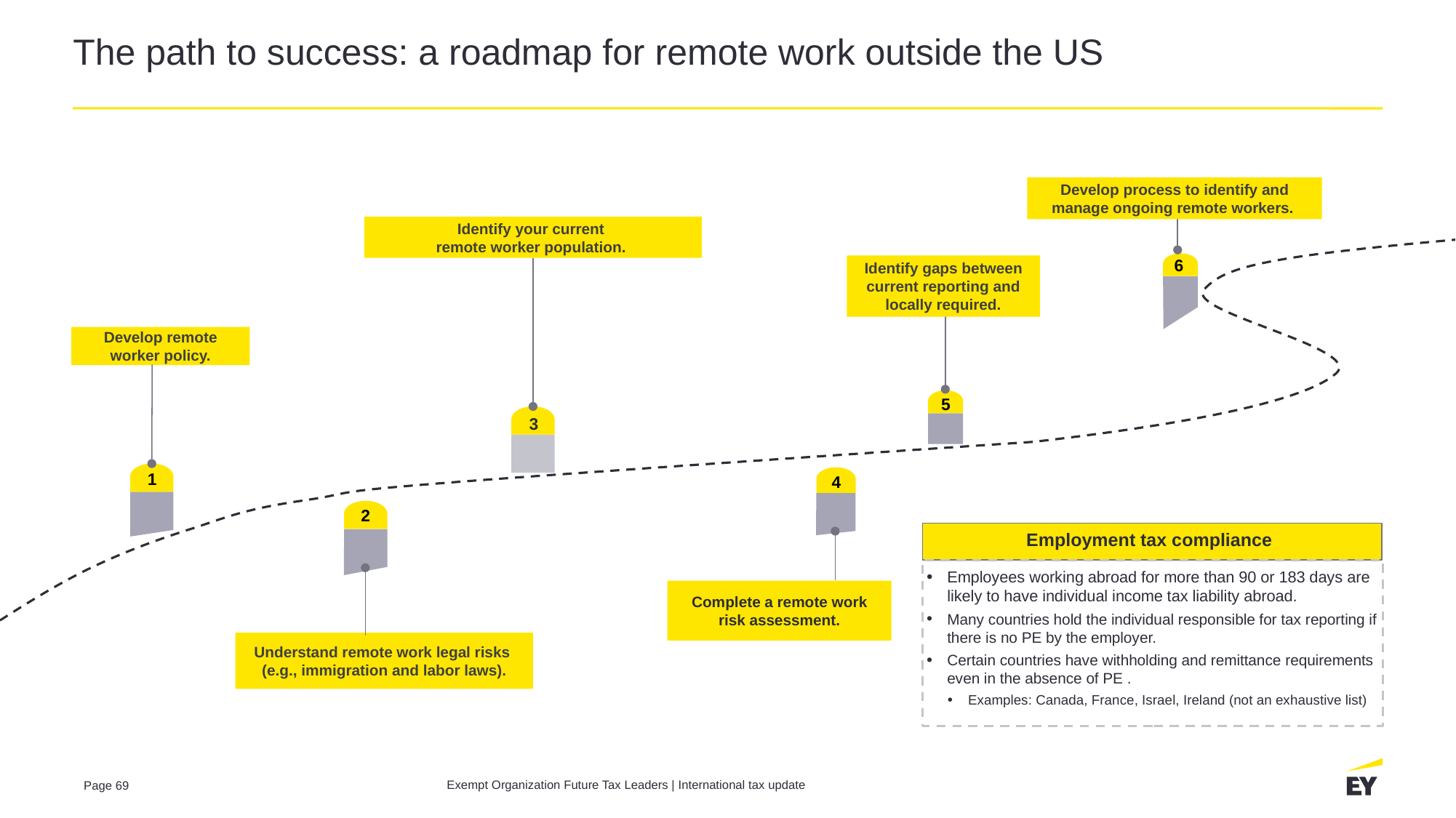

# The path to success: a roadmap for remote work outside the US
Develop process to identify and manage ongoing remote workers.
Identify your current
remote worker population.

6
Identify gaps between current reporting and locally required.
Develop remote worker policy.

5

3

1
4

2

Employment tax compliance

Employees working abroad for more than 90 or 183 days are likely to have individual income tax liability abroad.
Many countries hold the individual responsible for tax reporting if there is no PE by the employer.
Certain countries have withholding and remittance requirements even in the absence of PE .
Examples: Canada, France, Israel, Ireland (not an exhaustive list)
Complete a remote work risk assessment.
Understand remote work legal risks
(e.g., immigration and labor laws).
Exempt Organization Future Tax Leaders | International tax update